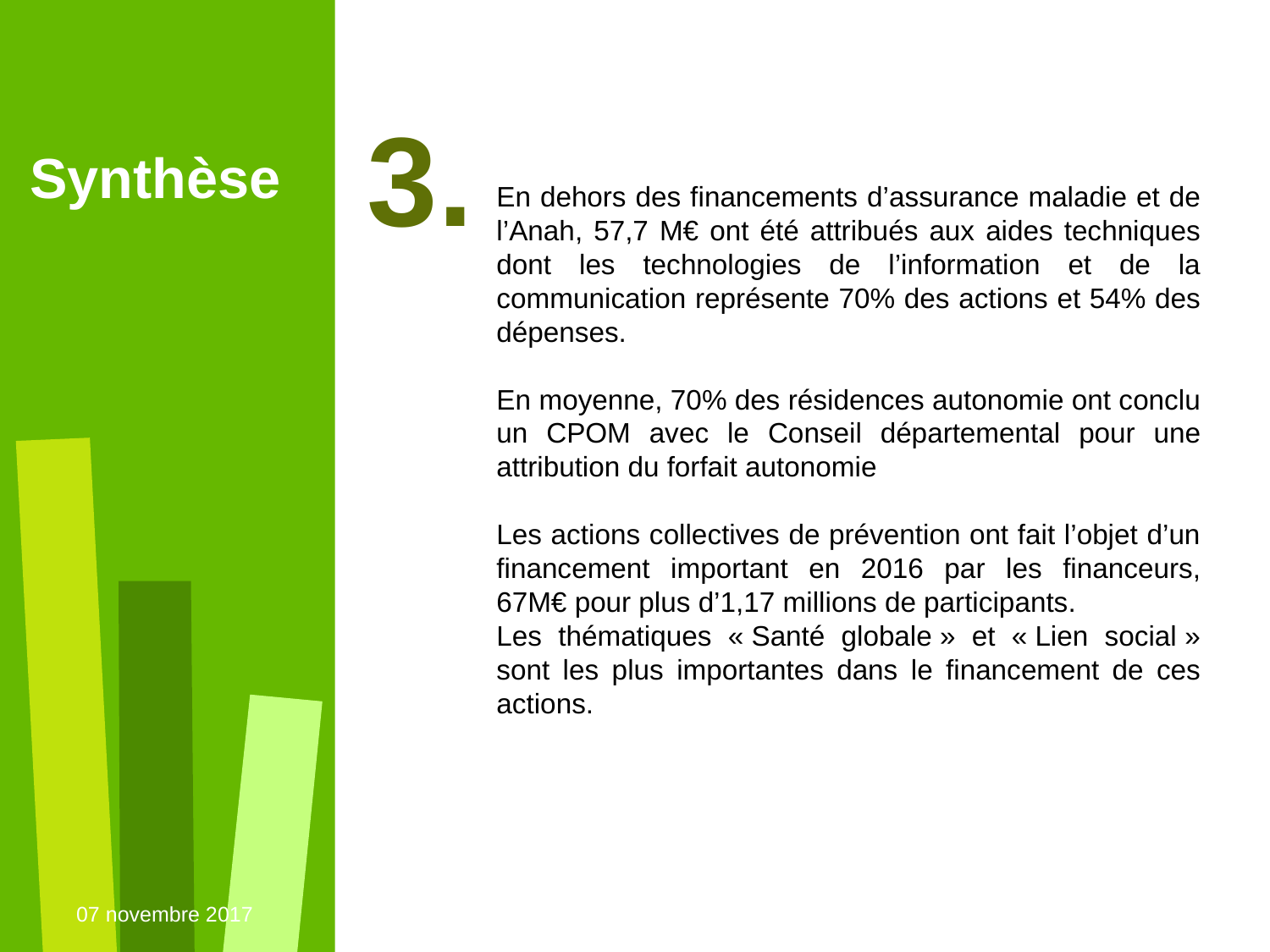

3.
Synthèse
En dehors des financements d’assurance maladie et de l’Anah, 57,7 M€ ont été attribués aux aides techniques dont les technologies de l’information et de la communication représente 70% des actions et 54% des dépenses.

En moyenne, 70% des résidences autonomie ont conclu un CPOM avec le Conseil départemental pour une attribution du forfait autonomie

Les actions collectives de prévention ont fait l’objet d’un financement important en 2016 par les financeurs, 67M€ pour plus d’1,17 millions de participants.
Les thématiques « Santé globale » et « Lien social » sont les plus importantes dans le financement de ces actions.

07 novembre 2017
Commission aides à la personne
33